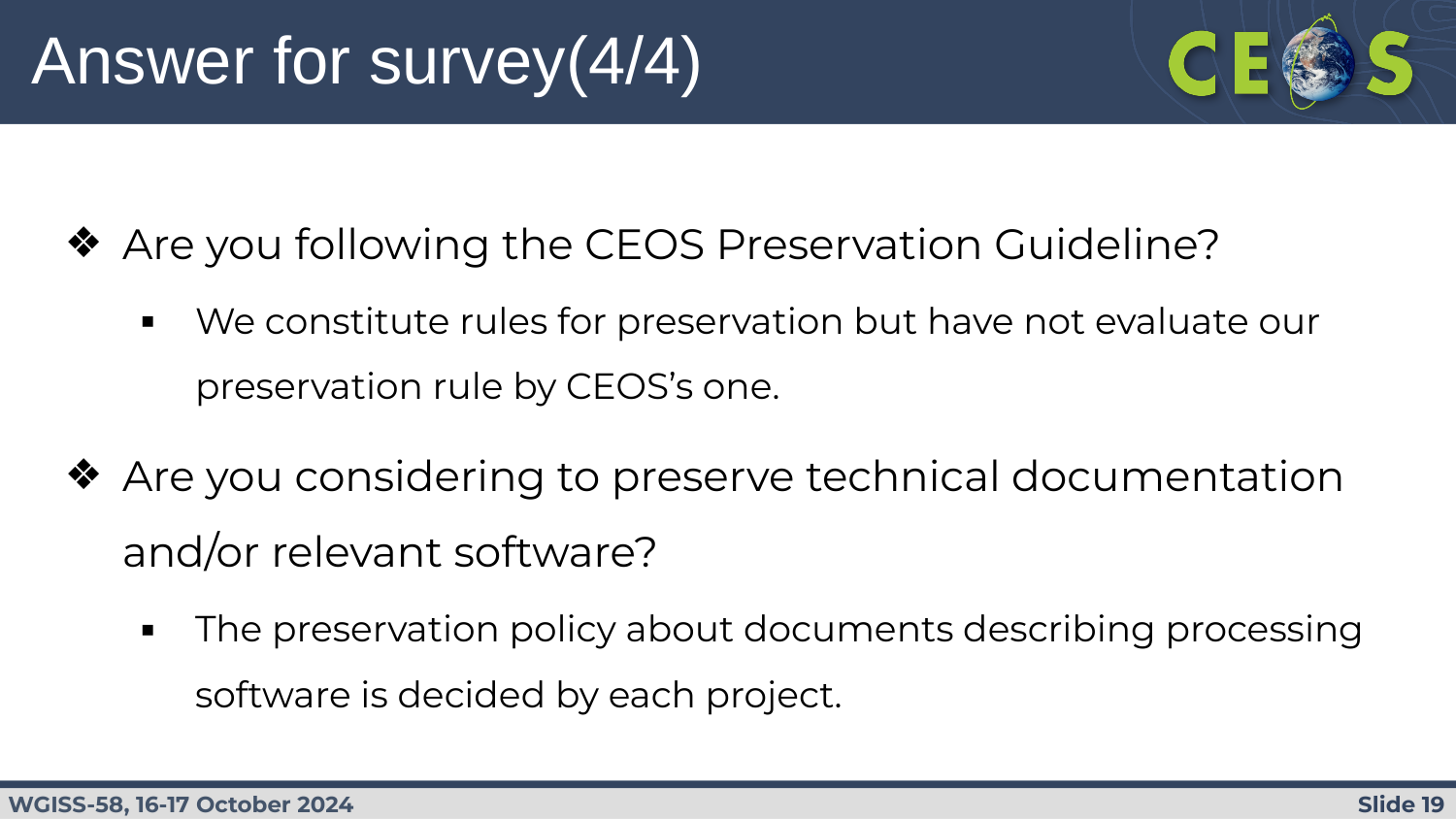

# Answer for survey(4/4)
Are you following the CEOS Preservation Guideline?
We constitute rules for preservation but have not evaluate our preservation rule by CEOS’s one.
Are you considering to preserve technical documentation and/or relevant software?
The preservation policy about documents describing processing software is decided by each project.